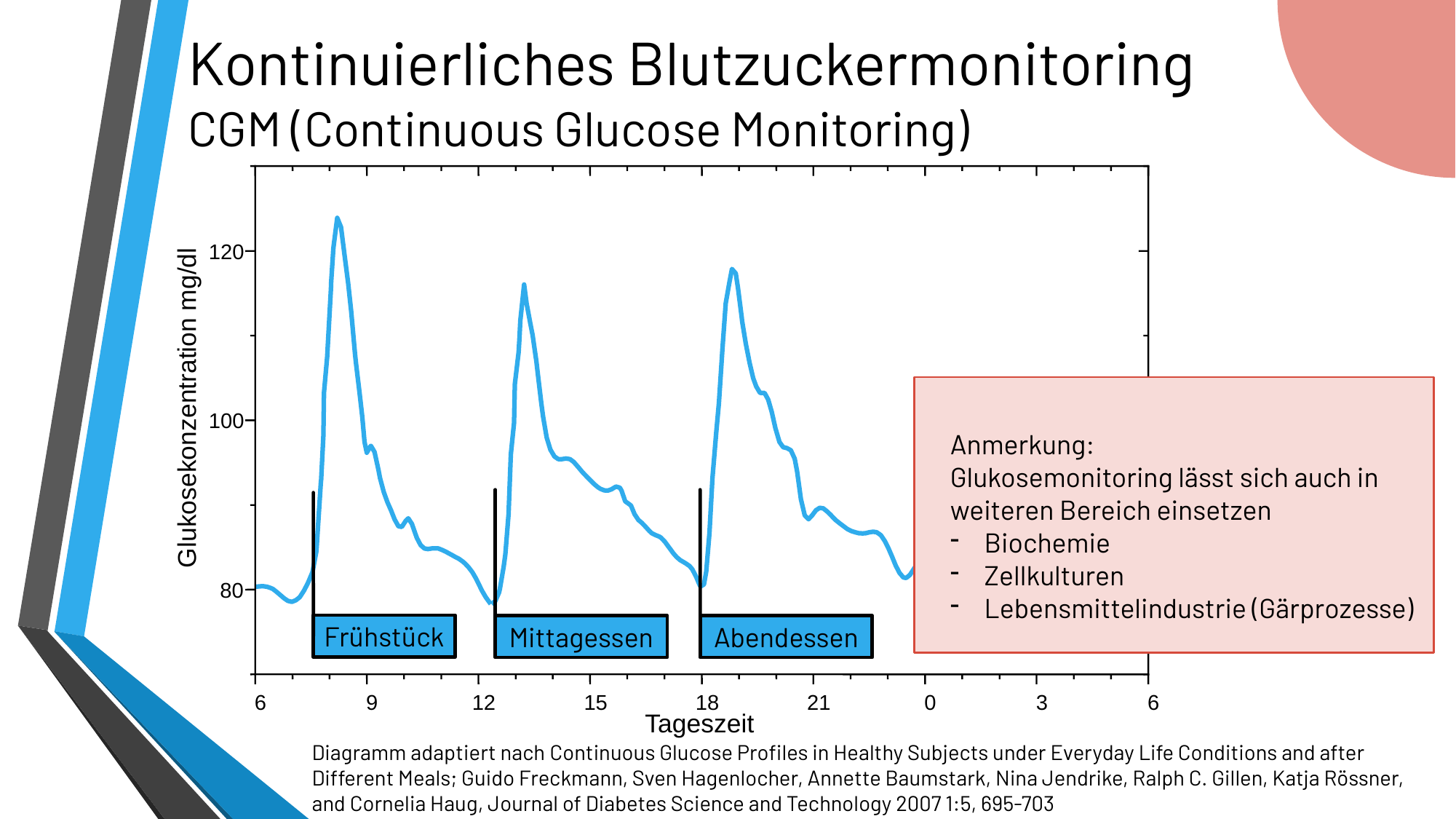

# Kontinuierliches Blutzuckermonitoring
CGM (Continuous Glucose Monitoring)

120

Glukosekonzentration mg/dl
100

80

6
9
12
15
18
21
0
3
6
Tageszeit

Anmerkung:
Glukosemonitoring lässt sich auch in weiteren Bereich einsetzen
Biochemie
Zellkulturen
Lebensmittelindustrie (Gärprozesse)

Mittagessen
Abendessen
Frühstück
Diagramm adaptiert nach Continuous Glucose Profiles in Healthy Subjects under Everyday Life Conditions and after Different Meals; Guido Freckmann, Sven Hagenlocher, Annette Baumstark, Nina Jendrike, Ralph C. Gillen, Katja Rössner, and Cornelia Haug, Journal of Diabetes Science and Technology 2007 1:5, 695-703